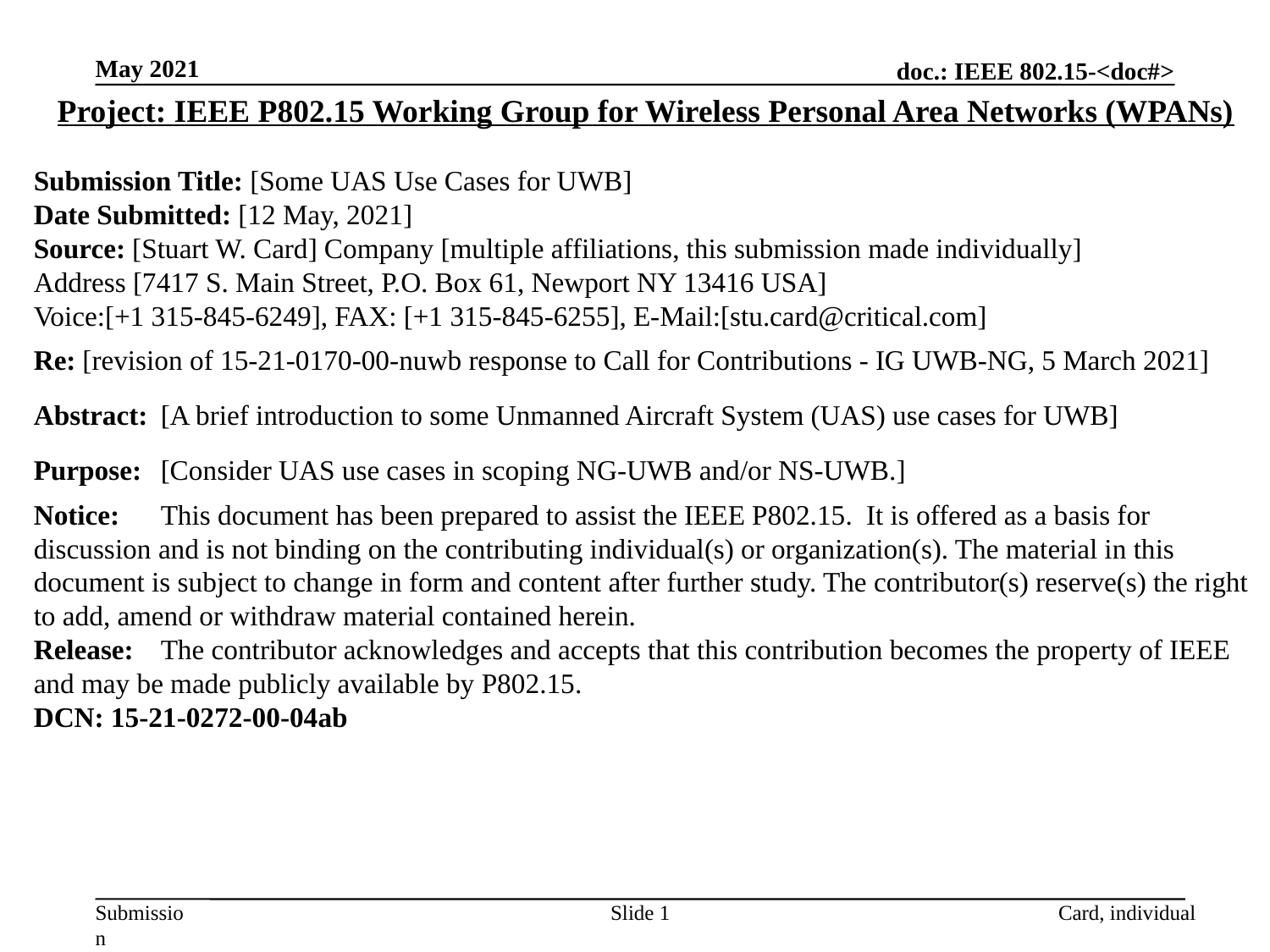

May 2021
Project: IEEE P802.15 Working Group for Wireless Personal Area Networks (WPANs)

Submission Title: [Some UAS Use Cases for UWB]
Date Submitted: [12 May, 2021]
Source: [Stuart W. Card] Company [multiple affiliations, this submission made individually]
Address [7417 S. Main Street, P.O. Box 61, Newport NY 13416 USA]
Voice:[+1 315-845-6249], FAX: [+1 315-845-6255], E-Mail:[stu.card@critical.com]
Re: [revision of 15-21-0170-00-nuwb response to Call for Contributions - IG UWB-NG, 5 March 2021]
Abstract:	[A brief introduction to some Unmanned Aircraft System (UAS) use cases for UWB]
Purpose:	[Consider UAS use cases in scoping NG-UWB and/or NS-UWB.]
Notice:	This document has been prepared to assist the IEEE P802.15.  It is offered as a basis for discussion and is not binding on the contributing individual(s) or organization(s). The material in this document is subject to change in form and content after further study. The contributor(s) reserve(s) the right to add, amend or withdraw material contained herein.
Release:	The contributor acknowledges and accepts that this contribution becomes the property of IEEE and may be made publicly available by P802.15.
DCN: 15-21-0272-00-04ab
Slide 1
Card, individual